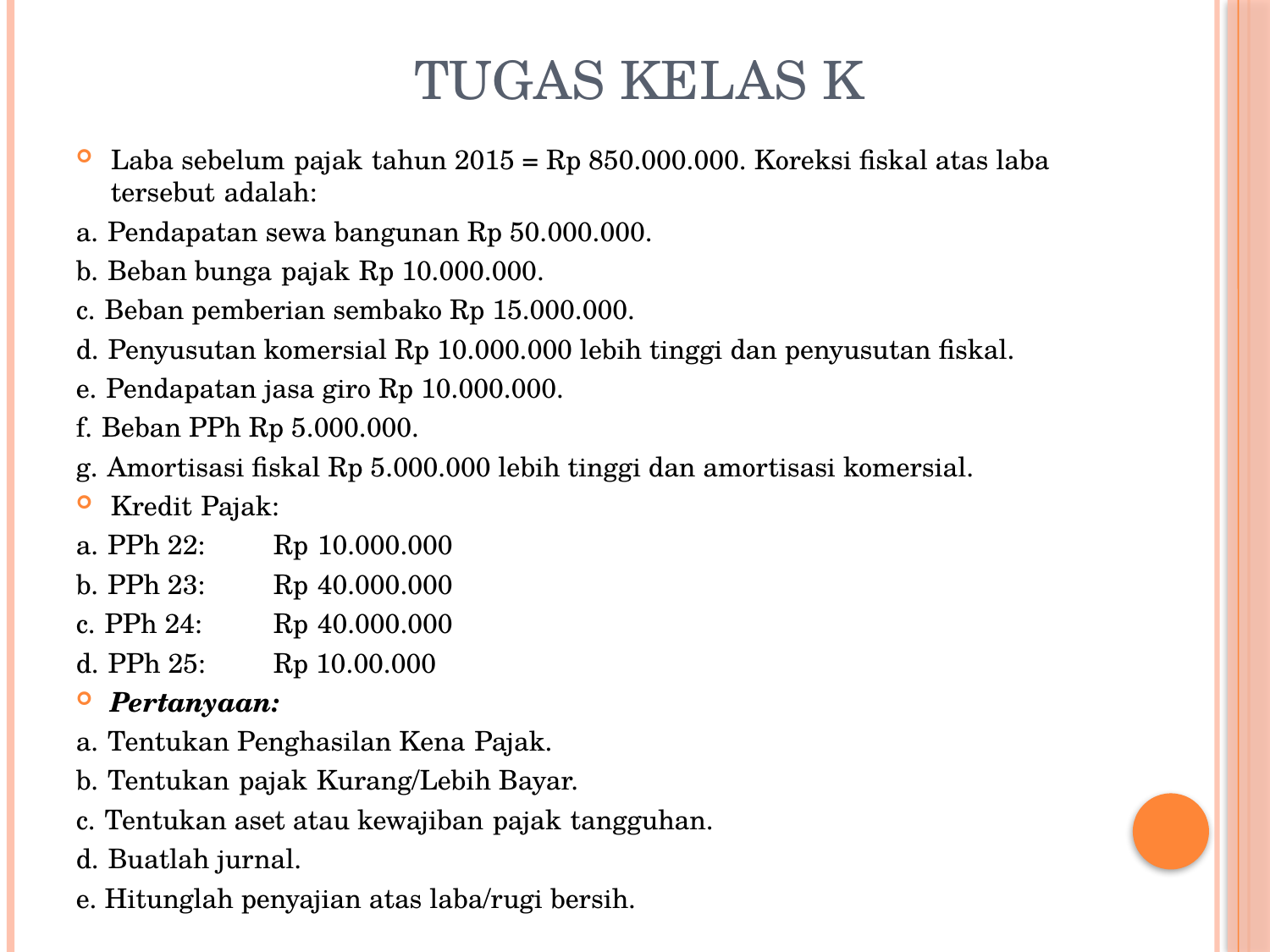

# TUGAS Kelas K
Laba sebelum pajak tahun 2015 = Rp 850.000.000. Koreksi fiskal atas laba tersebut adalah:
a. Pendapatan sewa bangunan Rp 50.000.000.
b. Beban bunga pajak Rp 10.000.000.
c. Beban pemberian sembako Rp 15.000.000.
d. Penyusutan komersial Rp 10.000.000 lebih tinggi dan penyusutan fiskal.
e. Pendapatan jasa giro Rp 10.000.000.
f. Beban PPh Rp 5.000.000.
g. Amortisasi fiskal Rp 5.000.000 lebih tinggi dan amortisasi komersial.
Kredit Pajak:
a. PPh 22:	Rp 10.000.000
b. PPh 23:	Rp 40.000.000
c. PPh 24: 	Rp 40.000.000
d. PPh 25:	Rp 10.00.000
Pertanyaan:
a. Tentukan Penghasilan Kena Pajak.
b. Tentukan pajak Kurang/Lebih Bayar.
c. Tentukan aset atau kewajiban pajak tangguhan.
d. Buatlah jurnal.
e. Hitunglah penyajian atas laba/rugi bersih.